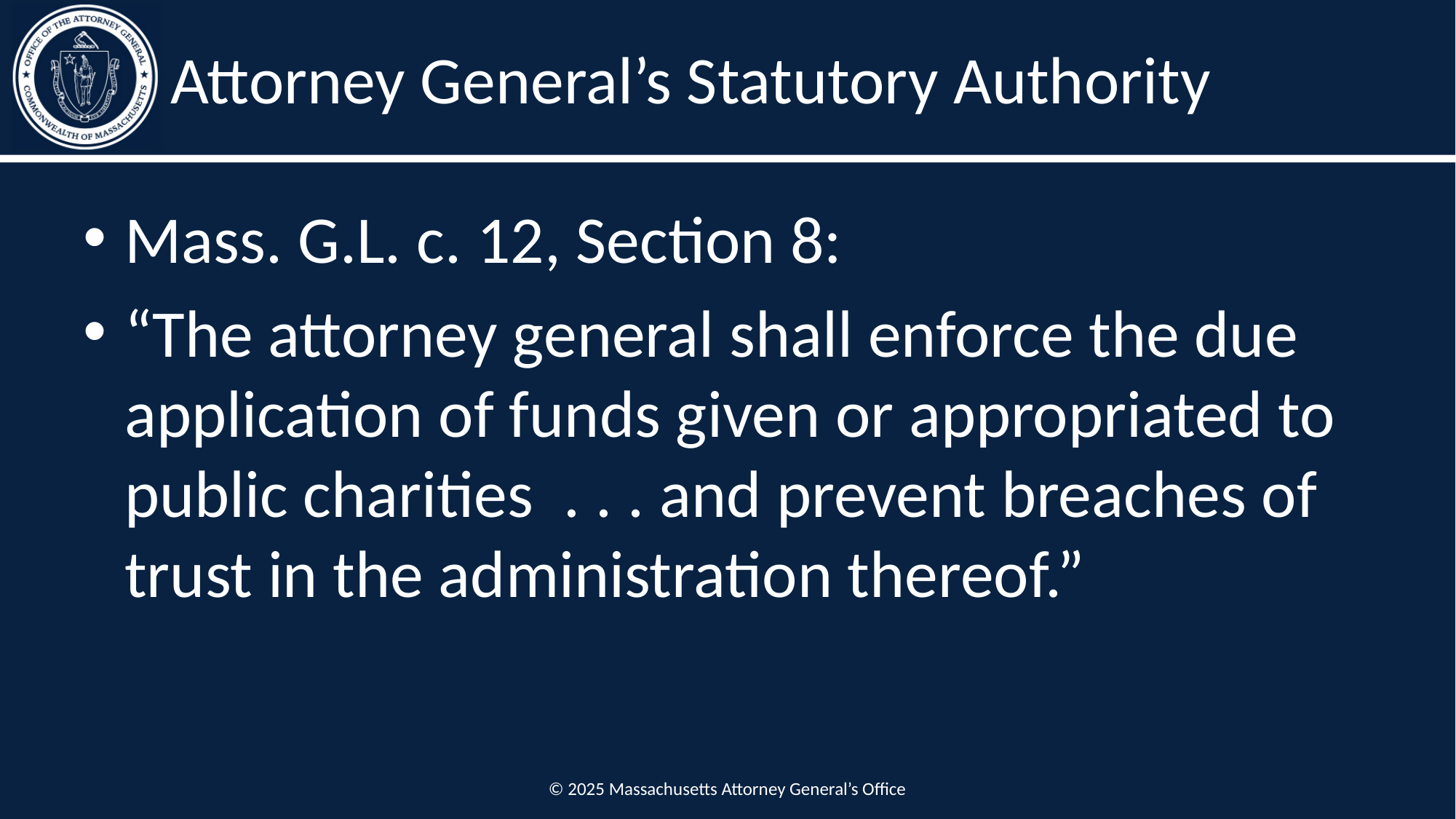

# Attorney General’s Statutory Authority
Mass. G.L. c. 12, Section 8:
“The attorney general shall enforce the due application of funds given or appropriated to public charities  . . . and prevent breaches of trust in the administration thereof.”
© 2025 Massachusetts Attorney General’s Office